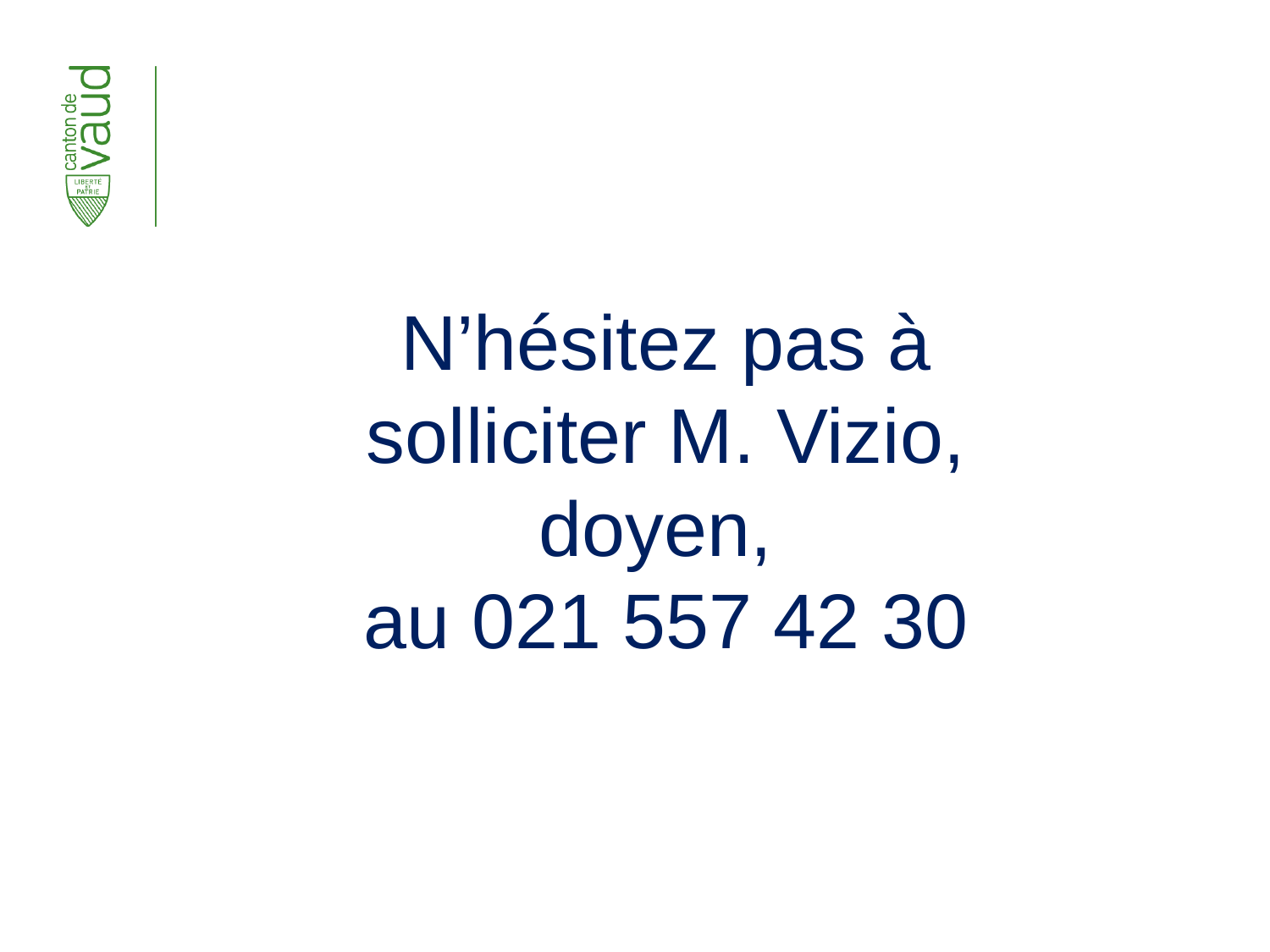

N’hésitez pas à solliciter M. Vizio, doyen,
au 021 557 42 30